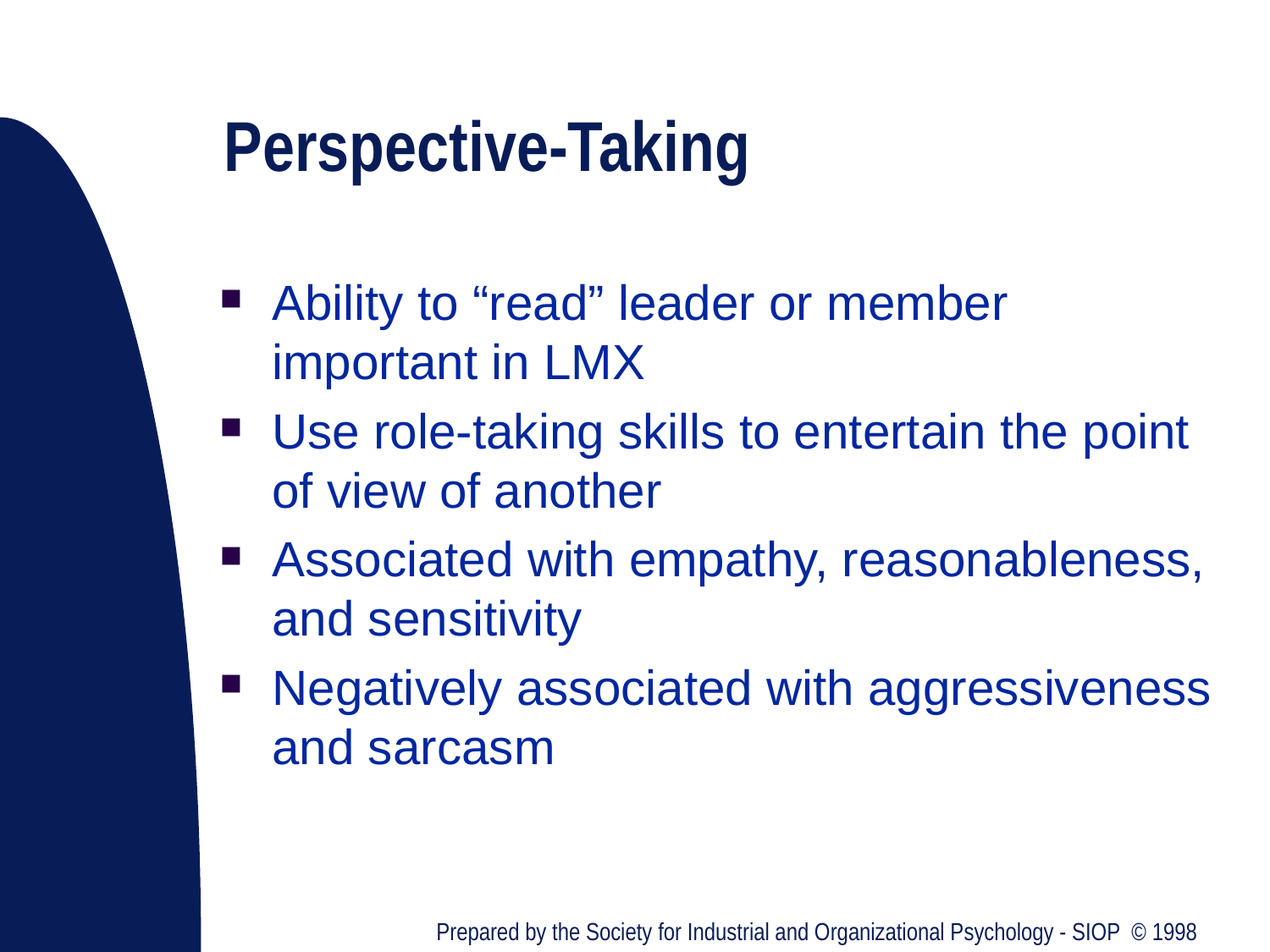

# Perspective-Taking
Ability to “read” leader or member important in LMX
Use role-taking skills to entertain the point of view of another
Associated with empathy, reasonableness, and sensitivity
Negatively associated with aggressiveness and sarcasm